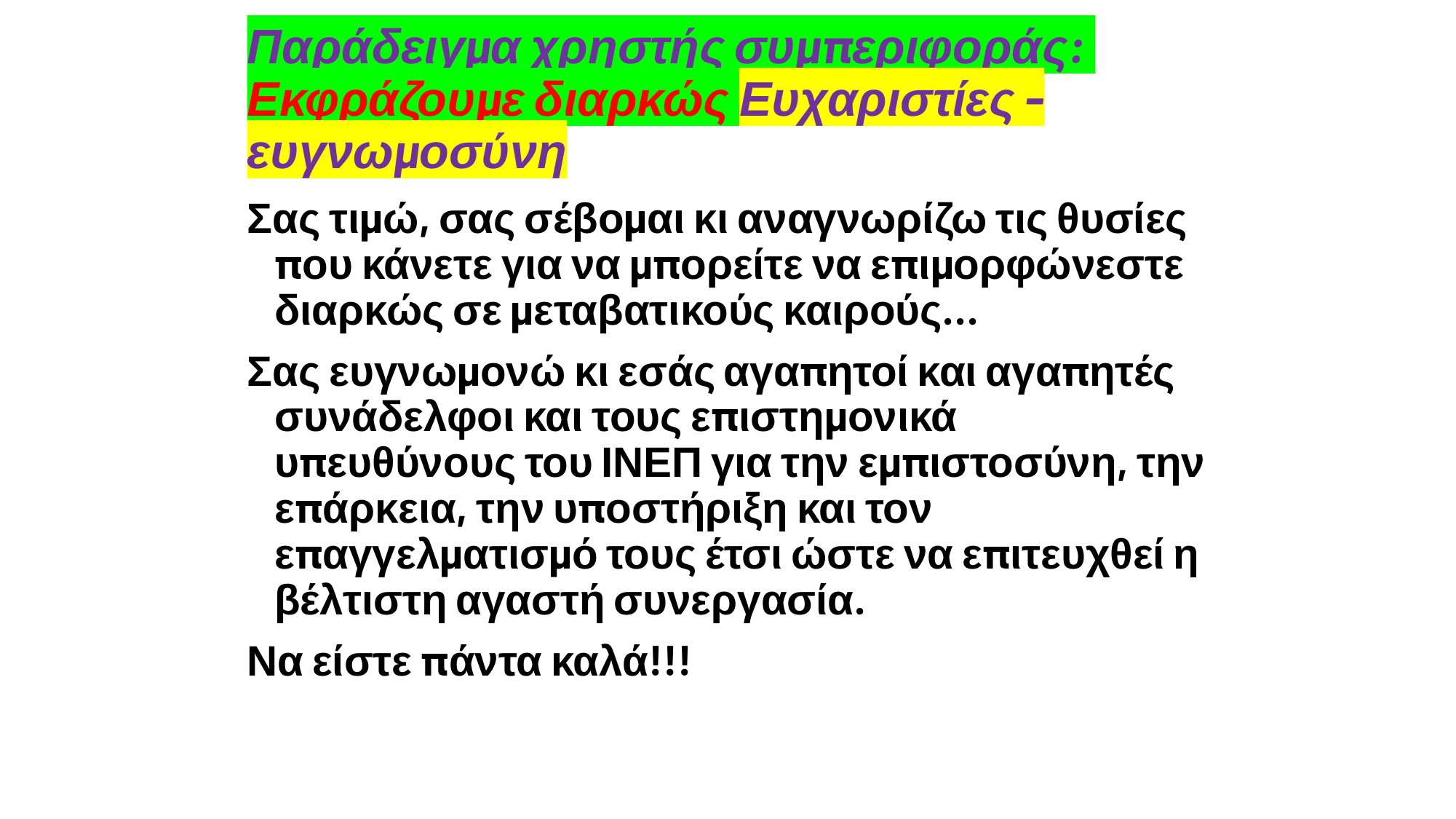

Παράδειγμα χρηστής συμπεριφοράς:
Εκφράζουμε διαρκώς Ευχαριστίες - ευγνωμοσύνη
Σας τιμώ, σας σέβομαι κι αναγνωρίζω τις θυσίες που κάνετε για να μπορείτε να επιμορφώνεστε διαρκώς σε μεταβατικούς καιρούς…
Σας ευγνωμονώ κι εσάς αγαπητοί και αγαπητές συνάδελφοι και τους επιστημονικά υπευθύνους του ΙΝΕΠ για την εμπιστοσύνη, την επάρκεια, την υποστήριξη και τον επαγγελματισμό τους έτσι ώστε να επιτευχθεί η βέλτιστη αγαστή συνεργασία.
Να είστε πάντα καλά!!!